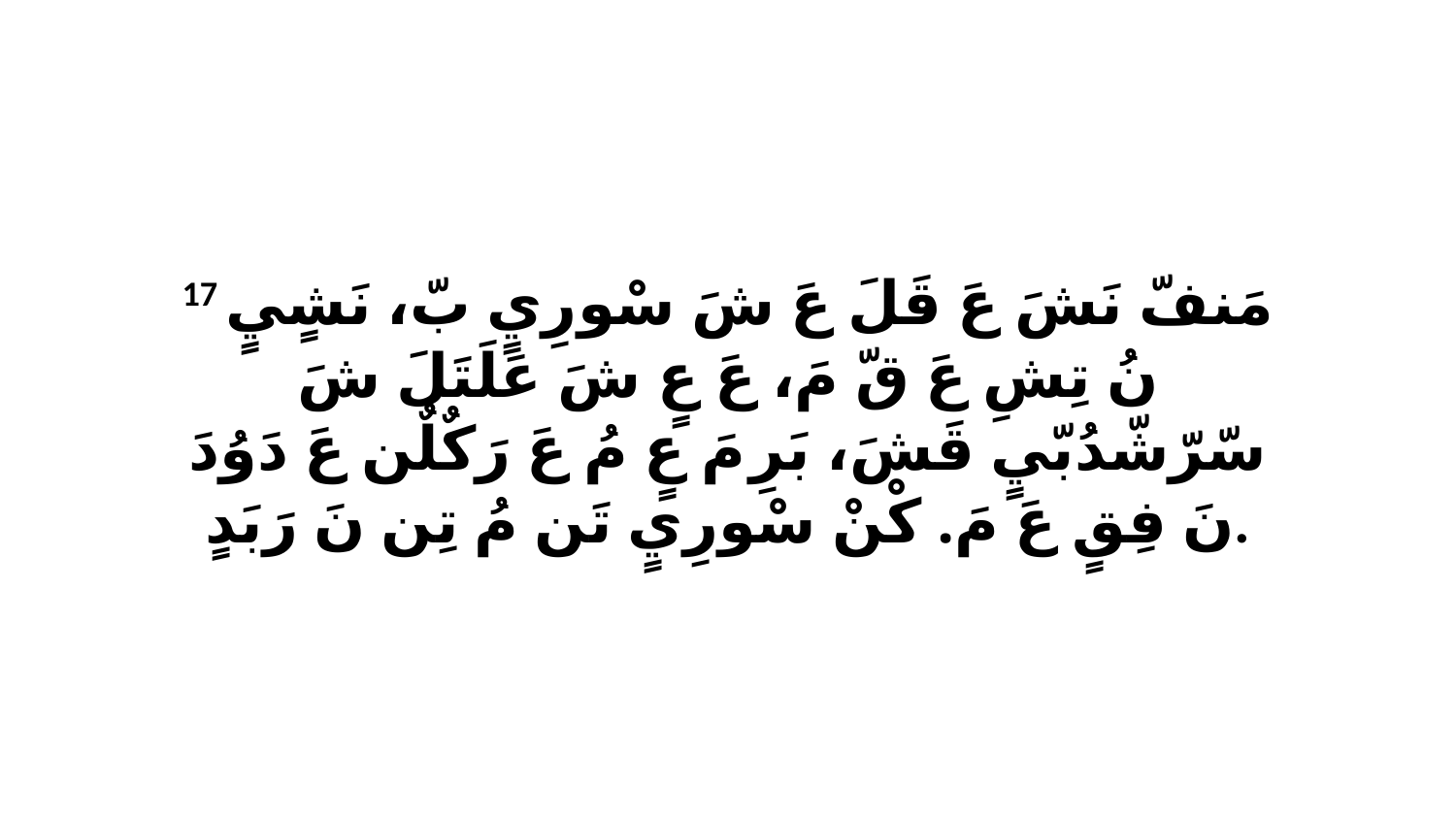

17 مَنفّ نَشَ عَ قَلَ عَ شَ سْورِيٍ بّ، نَشٍيٍ نُ تِشِ عَ قّ مَ، عَ عٍ شَ عَلَتَلَ شَ سّرّشّدُبّيٍ قَشَ، بَرِ مَ عٍ مُ عَ رَكٌلٌن عَ دَوُدَ نَ فِقٍ عَ مَ. كْنْ سْورِيٍ تَن مُ تِن نَ رَبَدٍ.